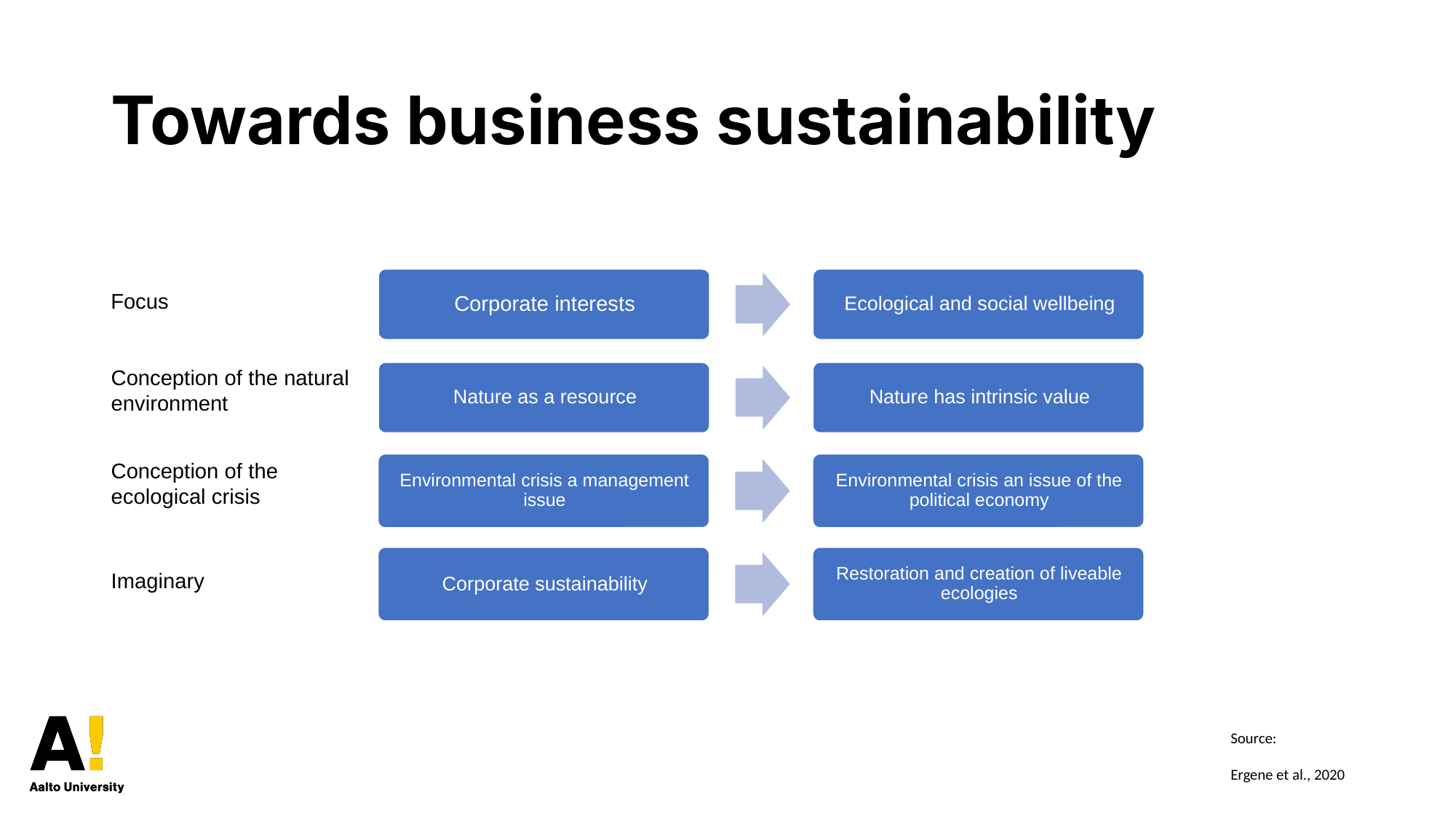

# Towards business sustainability
Corporate interests

Ecological and social wellbeing
Focus
Nature as a resource

Nature has intrinsic value
Conception of the natural environment
Environmental crisis a management issue

Environmental crisis an issue of the political economy
Conception of the ecological crisis
Corporate sustainability

Restoration and creation of liveable ecologies
Imaginary
Source:

Ergene et al., 2020